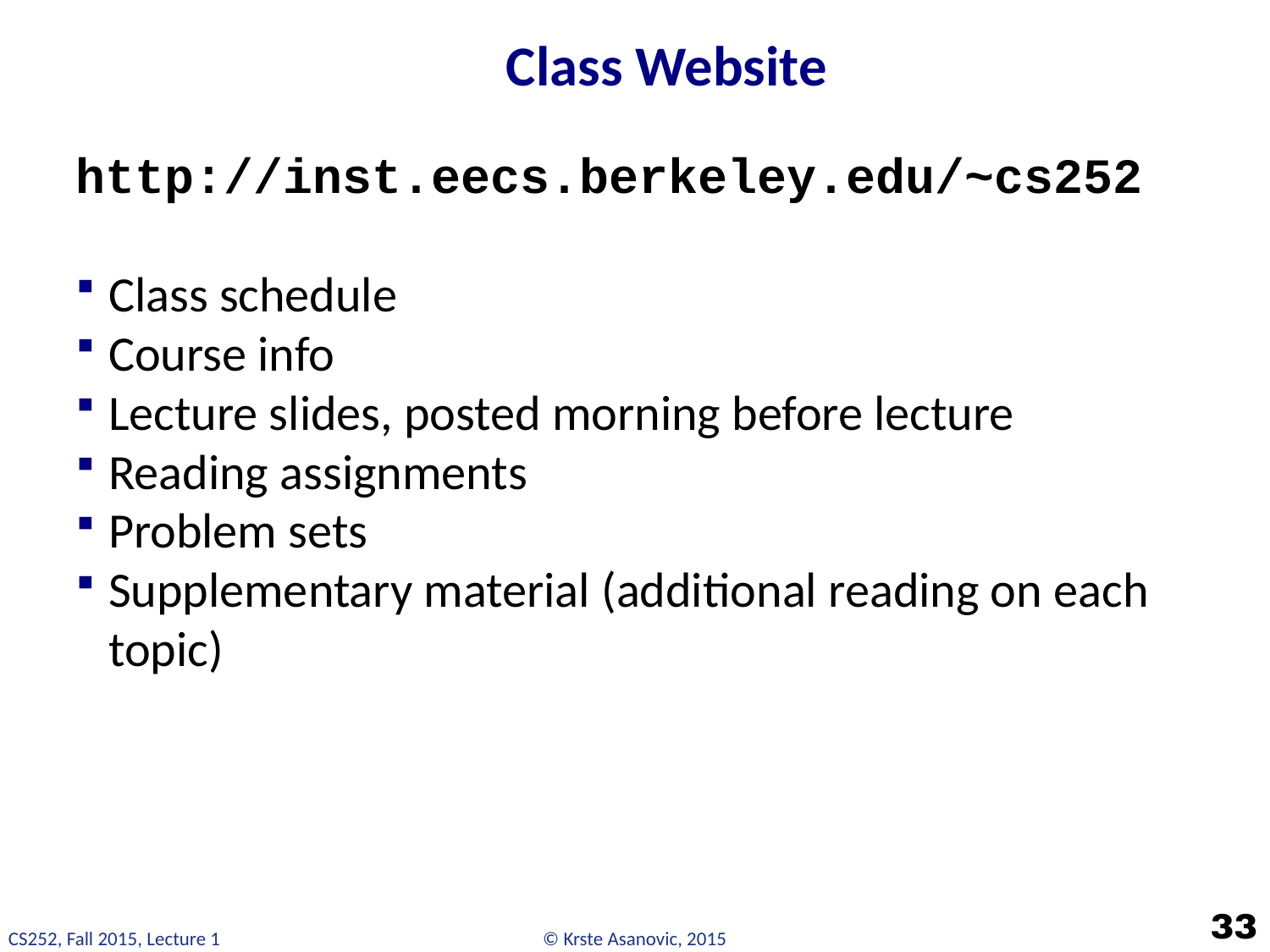

# Class Website
http://inst.eecs.berkeley.edu/~cs252

Class schedule
Course info
Lecture slides, posted morning before lecture
Reading assignments
Problem sets
Supplementary material (additional reading on each topic)

33